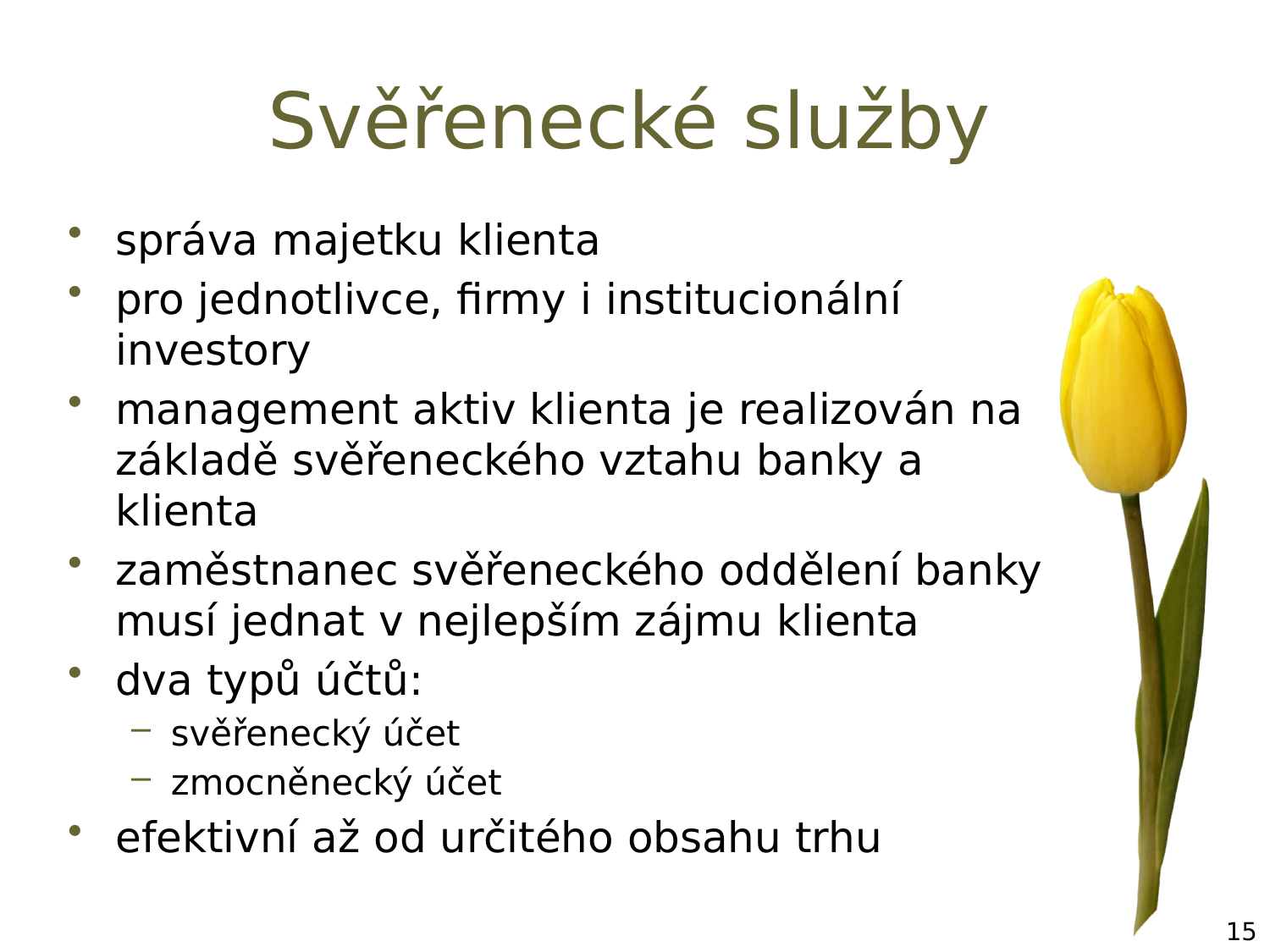

# Svěřenecké služby
správa majetku klienta
pro jednotlivce, firmy i institucionální investory
management aktiv klienta je realizován na základě svěřeneckého vztahu banky a klienta
zaměstnanec svěřeneckého oddělení banky musí jednat v nejlepším zájmu klienta
dva typů účtů:
svěřenecký účet
zmocněnecký účet
efektivní až od určitého obsahu trhu
15